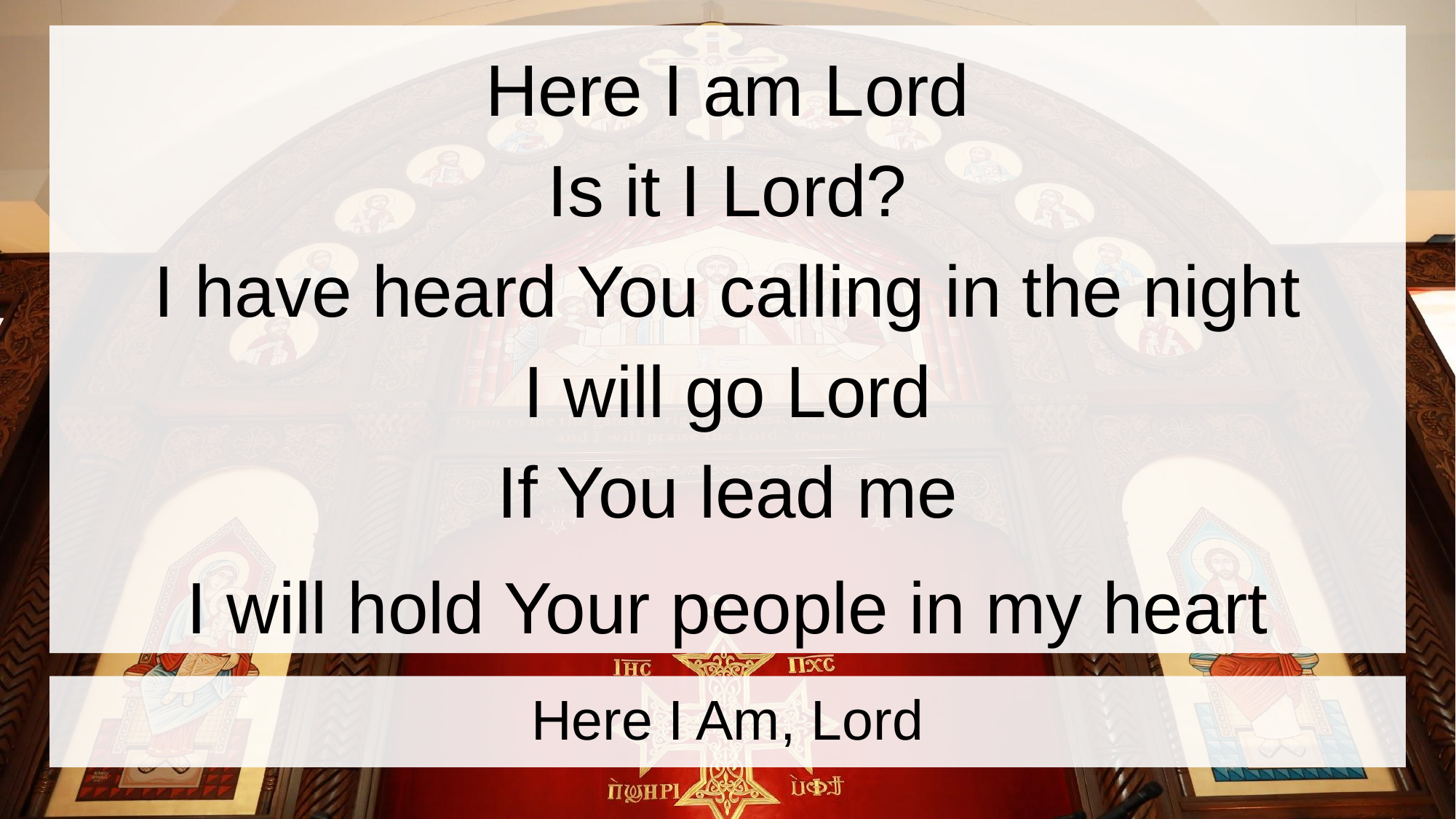

Here I am Lord
Is it I Lord?
I have heard You calling in the night
I will go Lord
If You lead me
I will hold Your people in my heart
# Here I Am, Lord